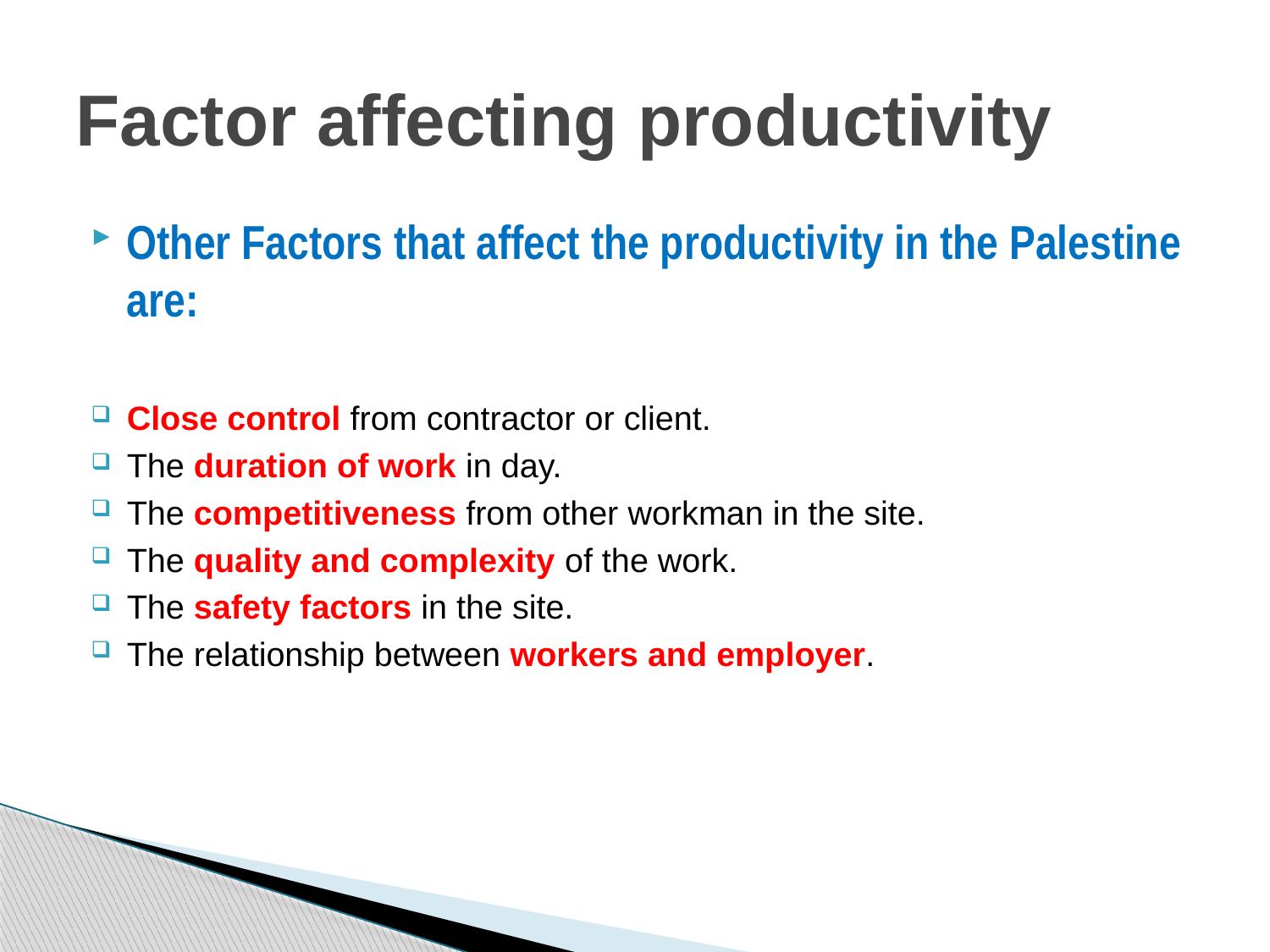

# Factor affecting productivity
Other Factors that affect the productivity in the Palestine are:

Close control from contractor or client.
The duration of work in day.
The competitiveness from other workman in the site.
The quality and complexity of the work.
The safety factors in the site.
The relationship between workers and employer.